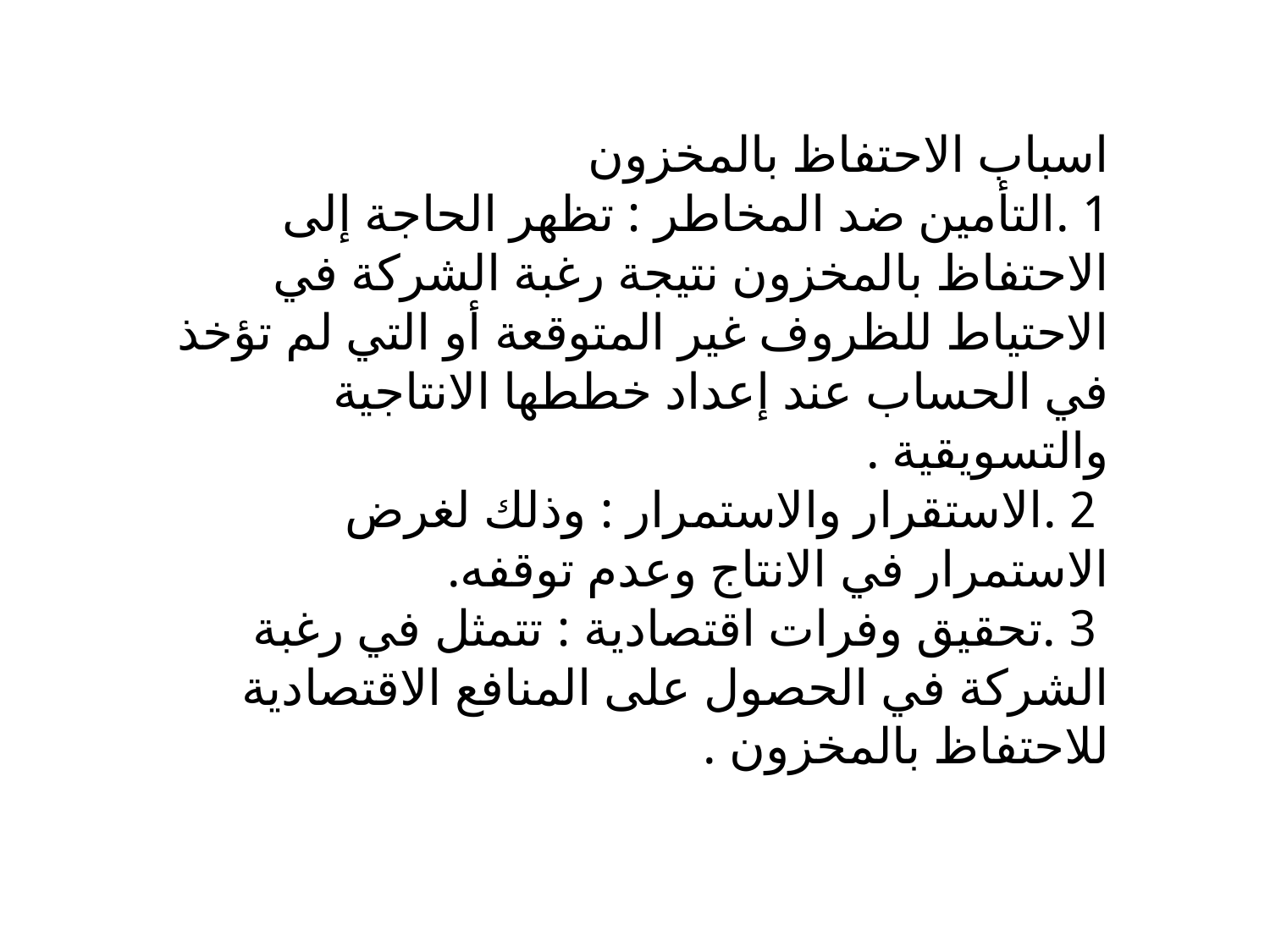

اسباب الاحتفاظ بالمخزون
1 .التأمين ضد المخاطر : تظهر الحاجة إلى الاحتفاظ بالمخزون نتيجة رغبة الشركة في الاحتياط للظروف غير المتوقعة أو التي لم تؤخذ في الحساب عند إعداد خططها الانتاجية والتسويقية .
 2 .الاستقرار والاستمرار : وذلك لغرض الاستمرار في الانتاج وعدم توقفه.
 3 .تحقيق وفرات اقتصادية : تتمثل في رغبة الشركة في الحصول على المنافع الاقتصادية للاحتفاظ بالمخزون .